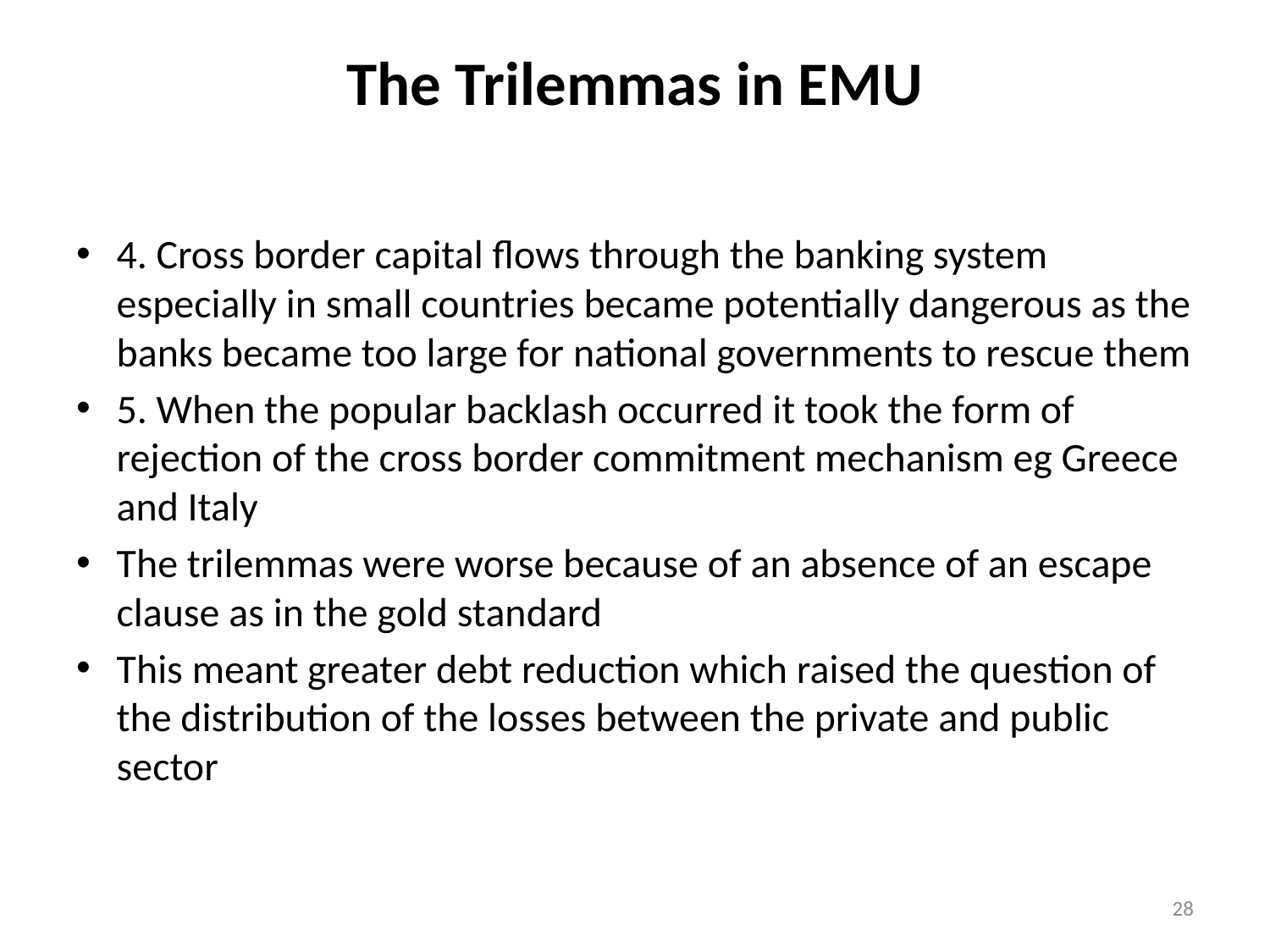

The Trilemmas in EMU
4. Cross border capital flows through the banking system especially in small countries became potentially dangerous as the banks became too large for national governments to rescue them
5. When the popular backlash occurred it took the form of rejection of the cross border commitment mechanism eg Greece and Italy
The trilemmas were worse because of an absence of an escape clause as in the gold standard
This meant greater debt reduction which raised the question of the distribution of the losses between the private and public sector
28